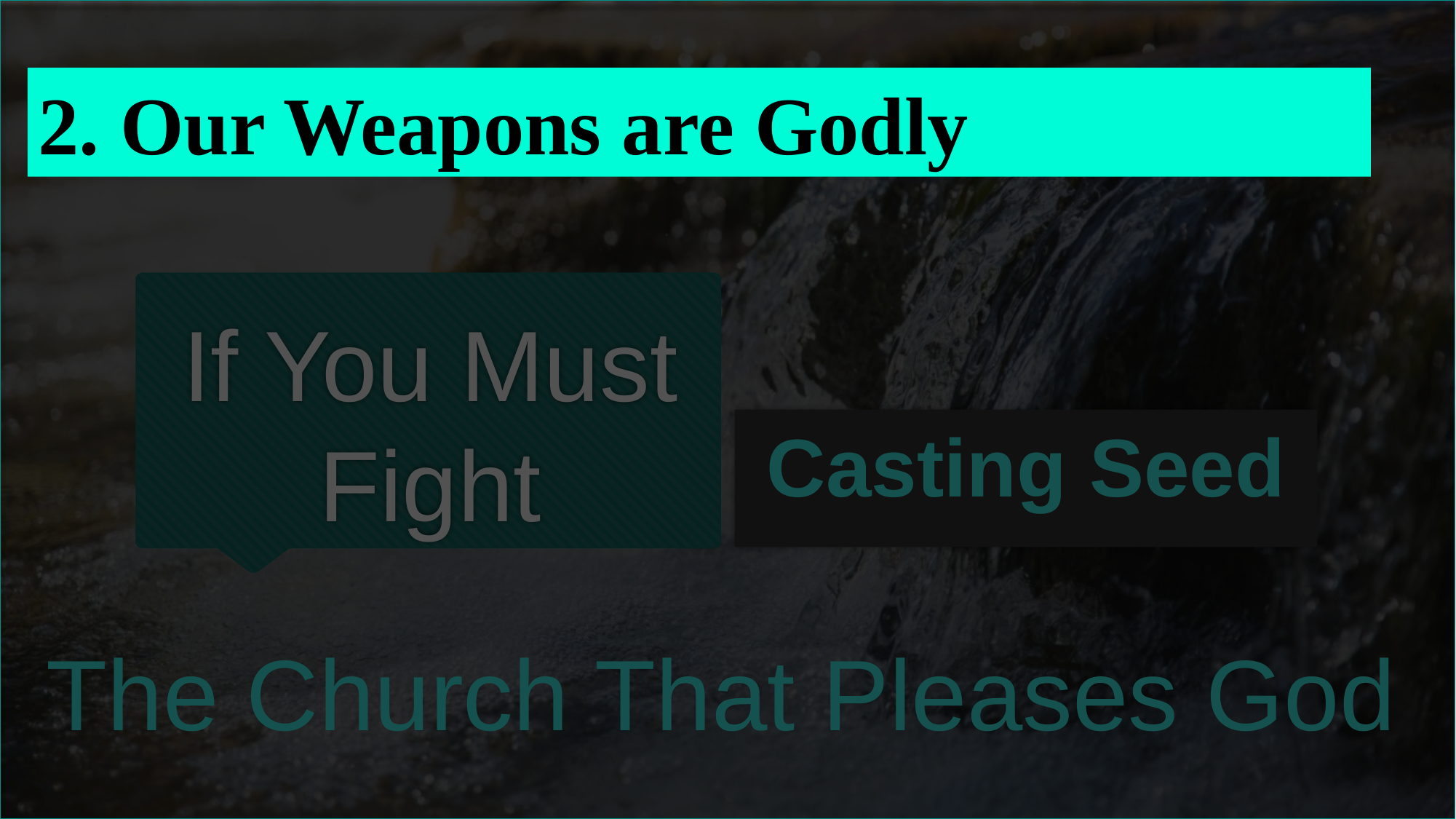

2. Our Weapons are Godly
# If You Must Fight
Casting Seed
The Church That Pleases God